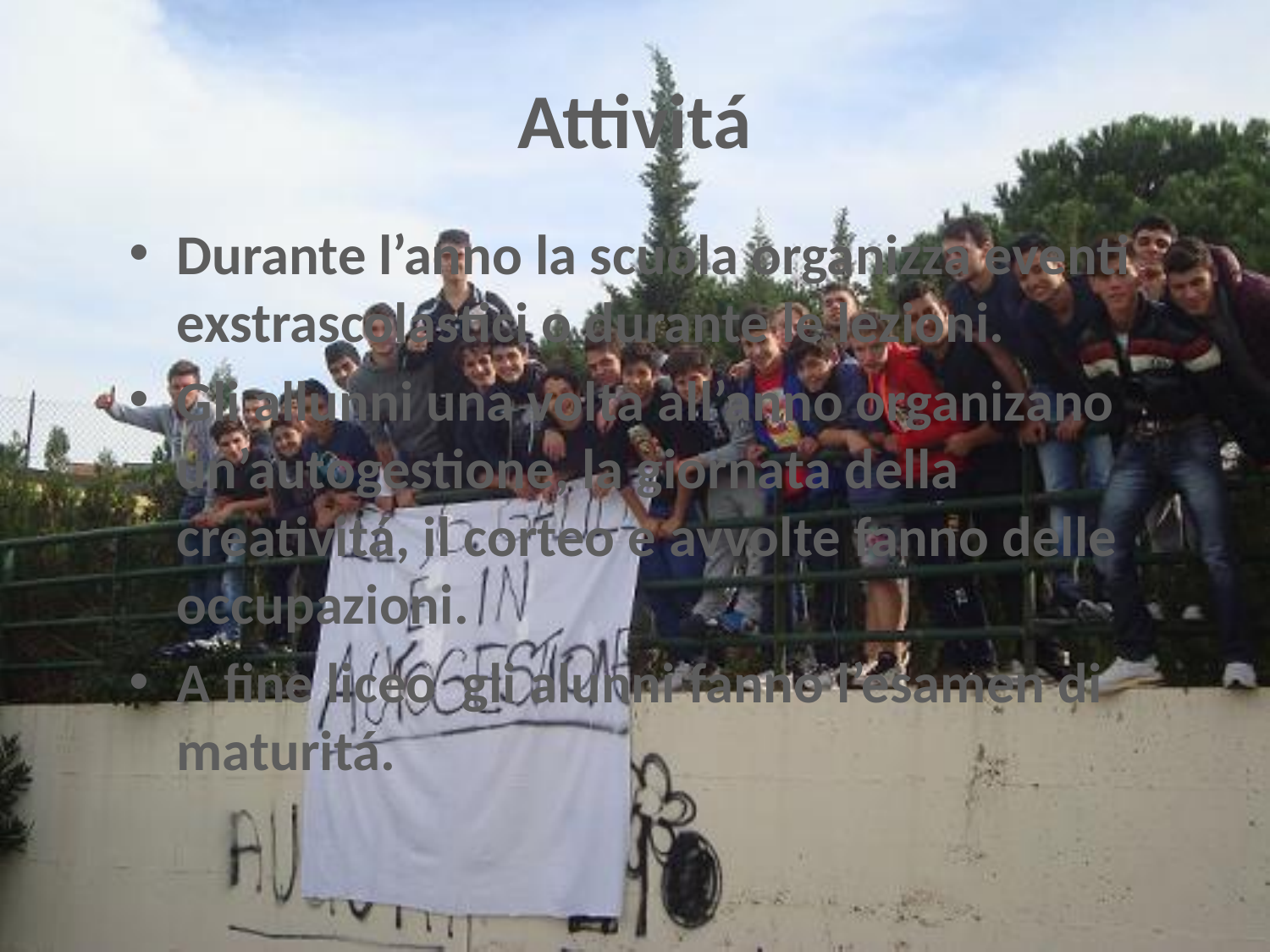

# Attivitá
Durante l’anno la scuola organizza eventi exstrascolastici o durante le lezioni.
Gli allunni una volta all’anno organizano un’autogestione, la giornata della creativitá, il corteo e avvolte fanno delle occupazioni.
A fine liceo  gli alunni fanno l’esamen di maturitá.